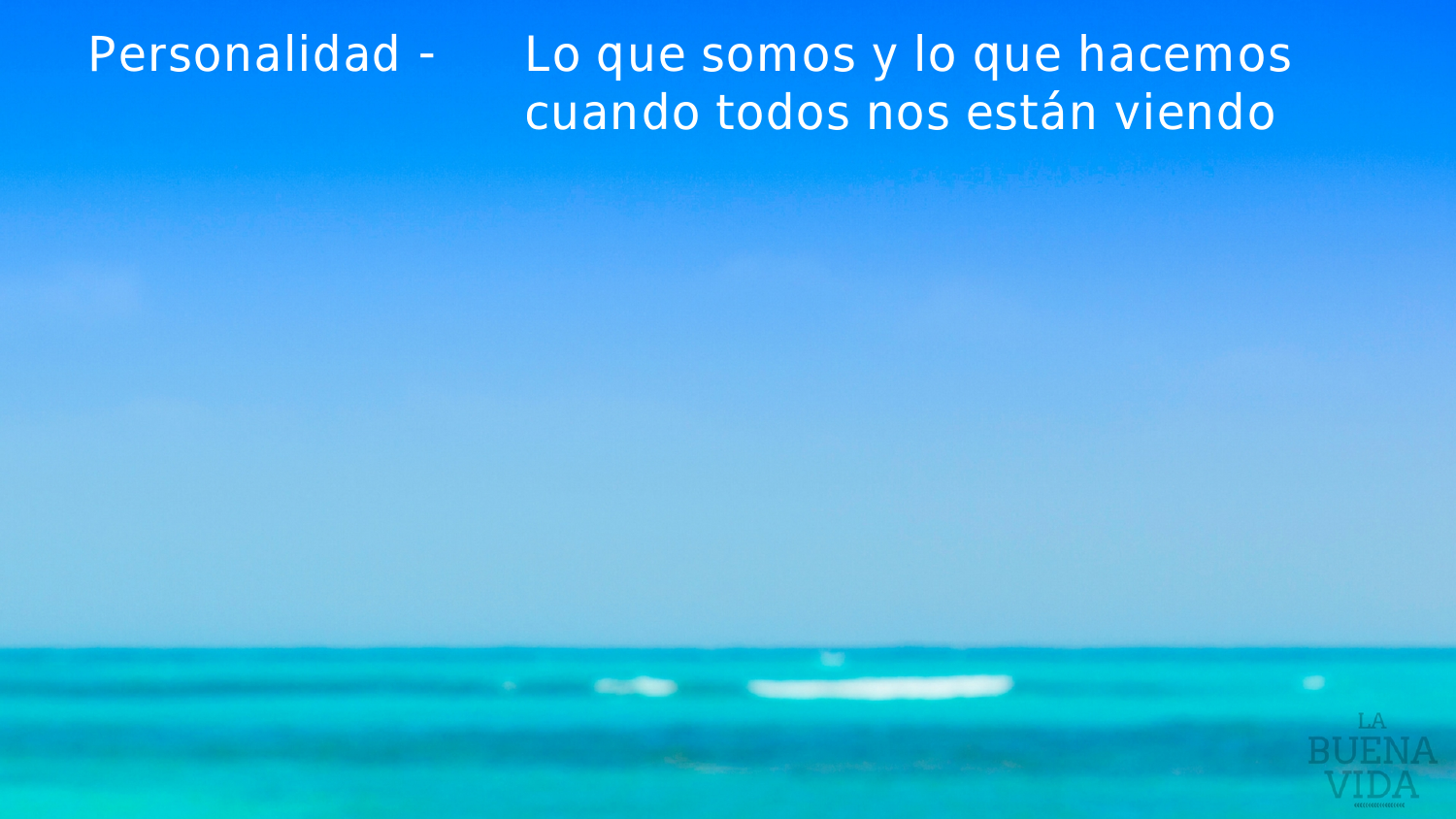

Personalidad - 	Lo que somos y lo que hacemos 			cuando todos nos están viendo